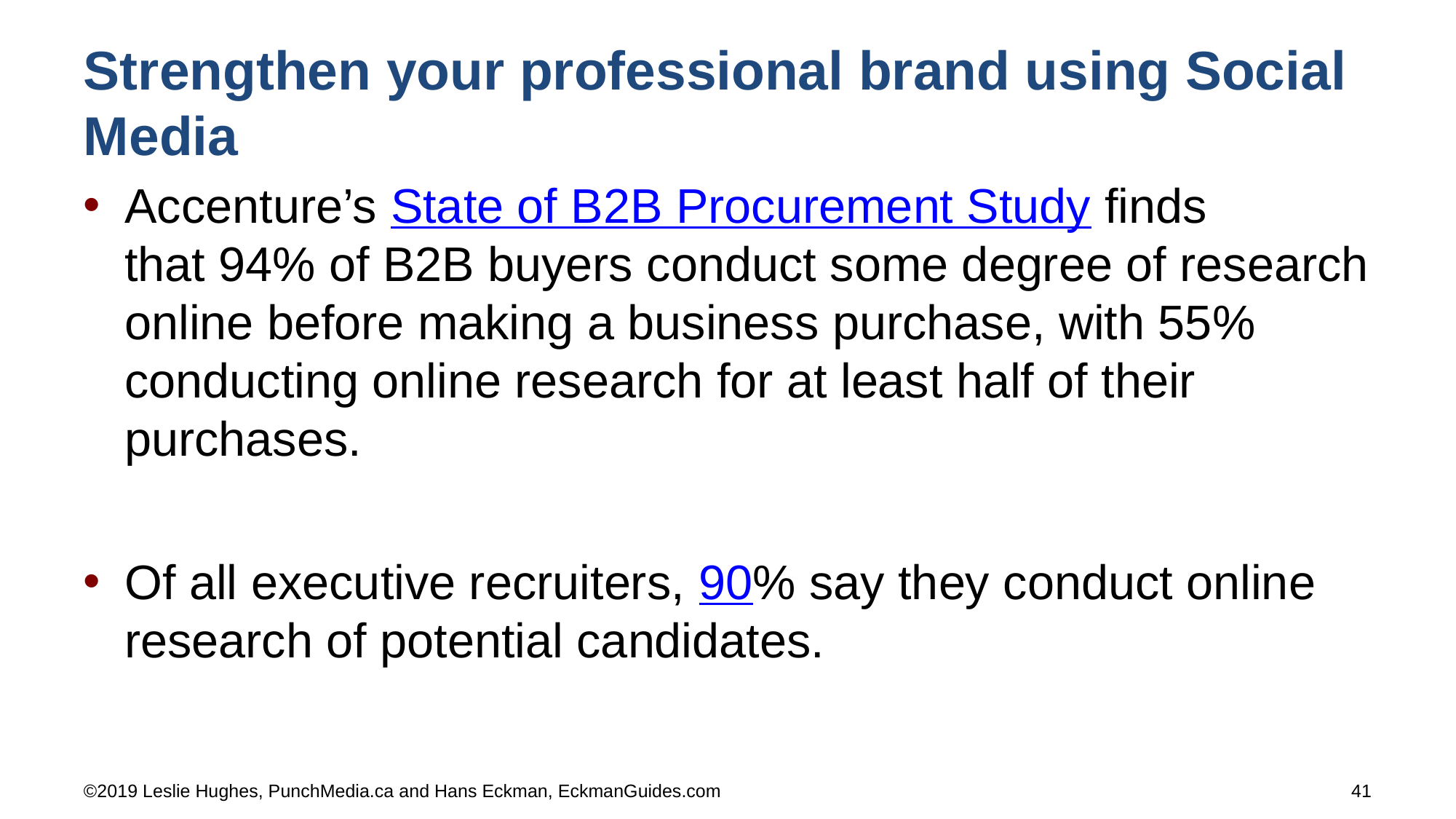

# Strengthen your professional brand using Social Media
Accenture’s State of B2B Procurement Study finds that 94% of B2B buyers conduct some degree of research online before making a business purchase, with 55% conducting online research for at least half of their purchases.
Of all executive recruiters, 90% say they conduct online research of potential candidates.

©2019 Leslie Hughes, PunchMedia.ca and Hans Eckman, EckmanGuides.com
41